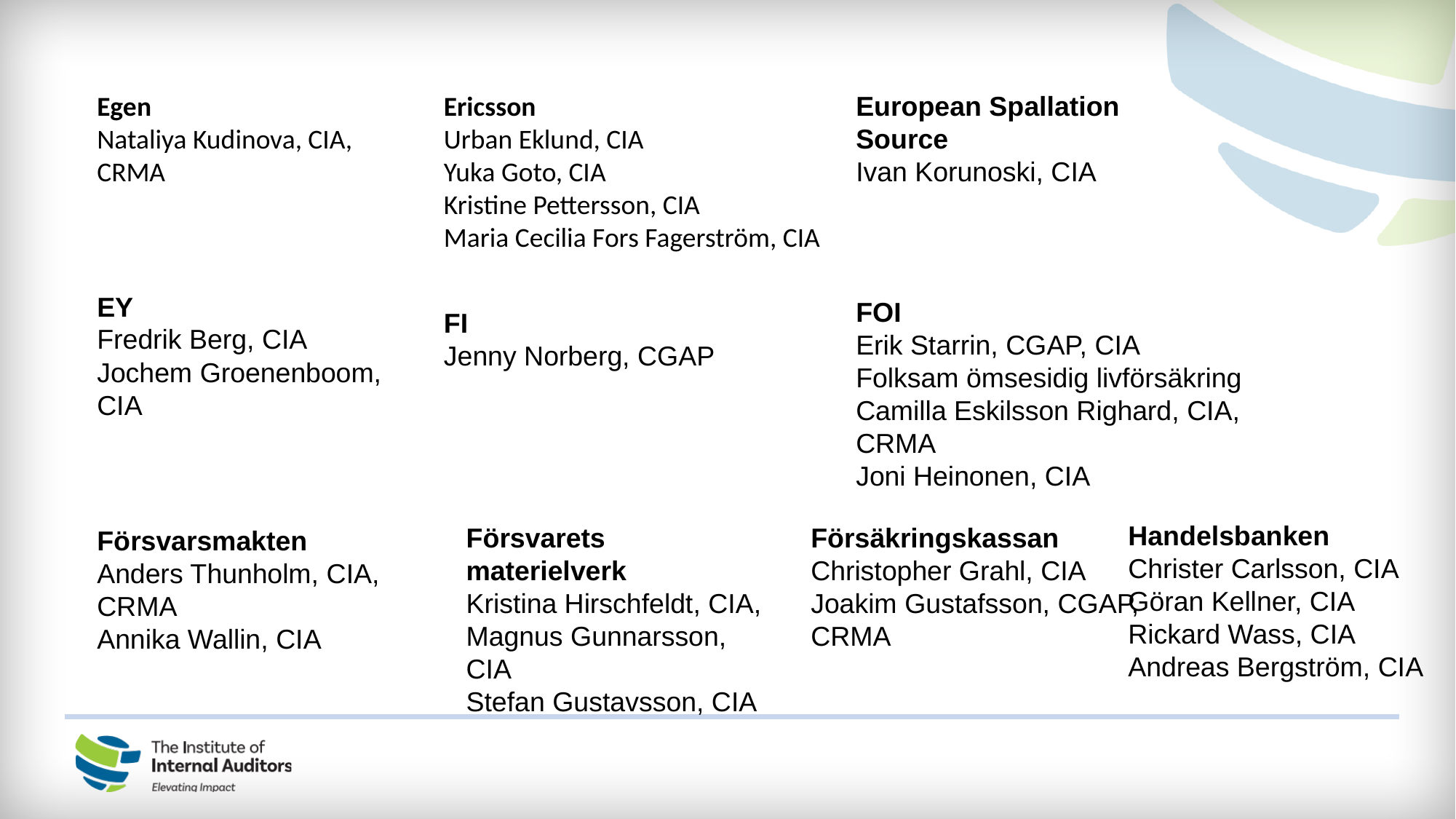

Egen
Nataliya Kudinova, CIA, CRMA
Ericsson
Urban Eklund, CIA
Yuka Goto, CIA
Kristine Pettersson, CIA
Maria Cecilia Fors Fagerström, CIA
European Spallation Source
Ivan Korunoski, CIA
EY
Fredrik Berg, CIA
Jochem Groenenboom, CIA
FOI
Erik Starrin, CGAP, CIA
Folksam ömsesidig livförsäkring
Camilla Eskilsson Righard, CIA, CRMA
Joni Heinonen, CIA
FI
Jenny Norberg, CGAP
Handelsbanken
Christer Carlsson, CIA
Göran Kellner, CIA
Rickard Wass, CIA
Andreas Bergström, CIA
Försvarets materielverk
Kristina Hirschfeldt, CIA,
Magnus Gunnarsson, CIA
Stefan Gustavsson, CIA
Försäkringskassan
Christopher Grahl, CIA
Joakim Gustafsson, CGAP, CRMA
Försvarsmakten
Anders Thunholm, CIA, CRMA
Annika Wallin, CIA